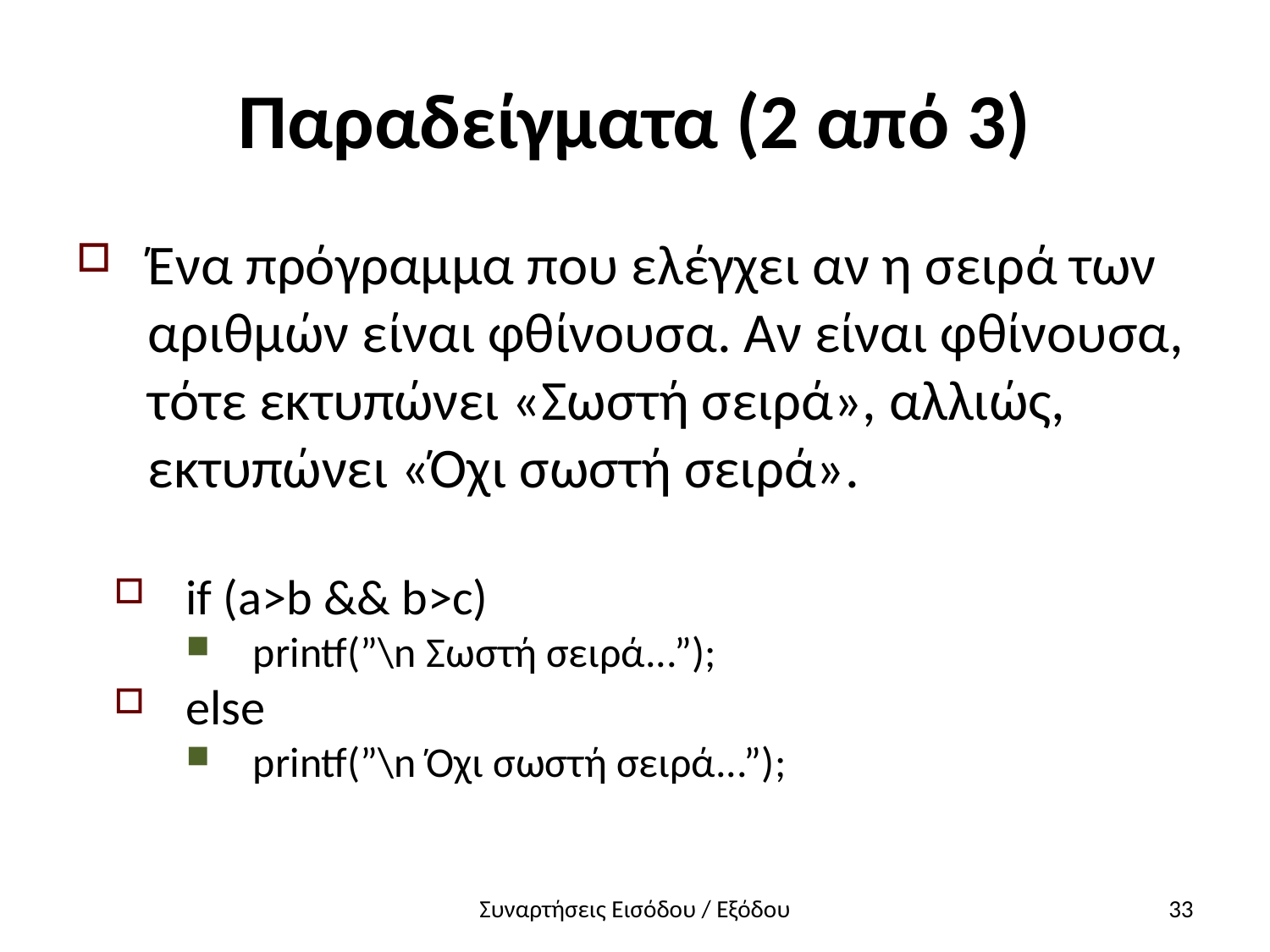

# Παραδείγματα (2 από 3)
Ένα πρόγραμμα που ελέγχει αν η σειρά των αριθμών είναι φθίνουσα. Αν είναι φθίνουσα, τότε εκτυπώνει «Σωστή σειρά», αλλιώς, εκτυπώνει «Όχι σωστή σειρά».

if (a>b && b>c)
printf(”\n Σωστή σειρά...”);
else
printf(”\n Όχι σωστή σειρά...”);
Συναρτήσεις Εισόδου / Εξόδου
33